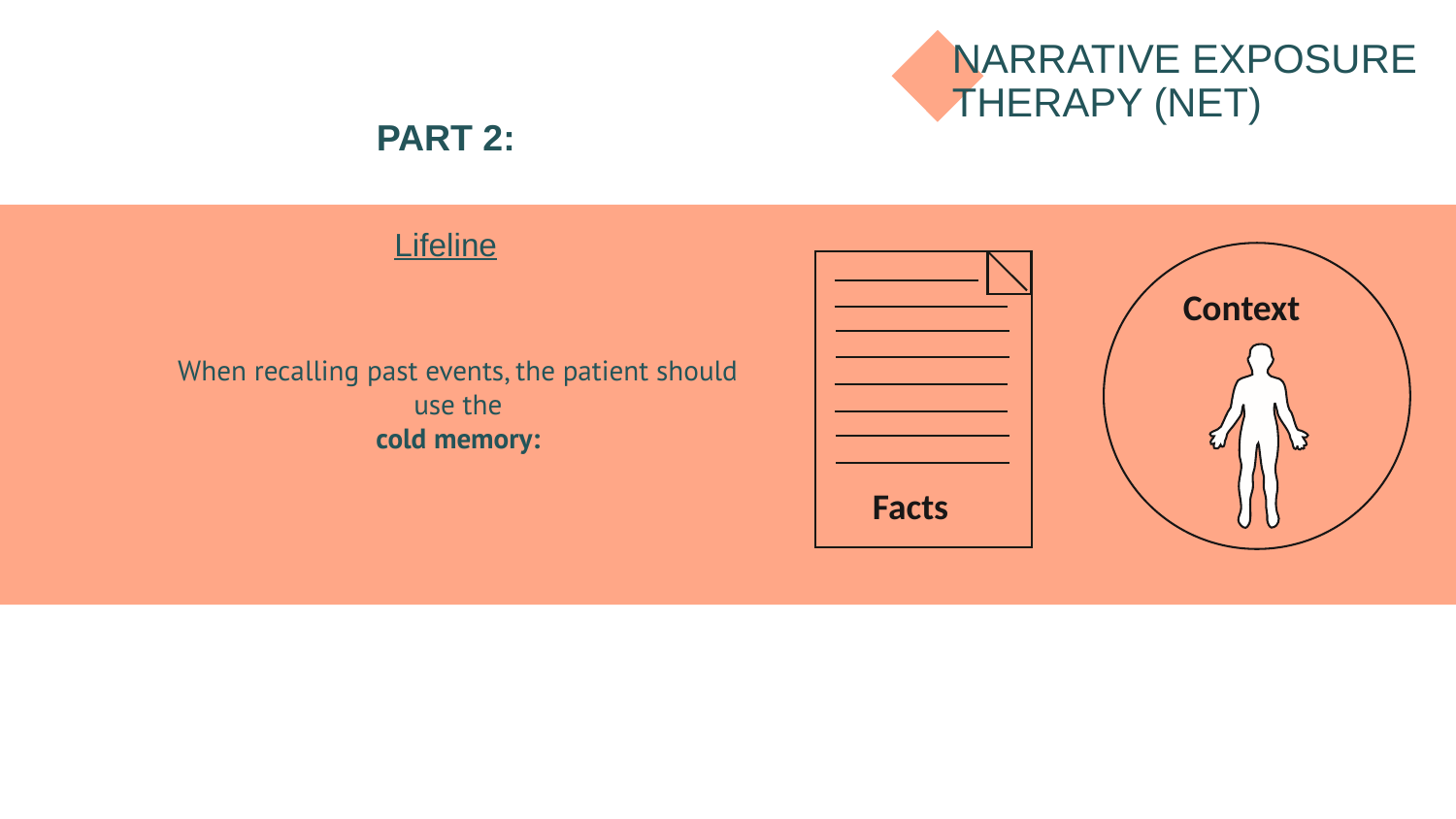

NARRATIVE EXPOSURE THERAPY (NET)
# PART 2: Lifeline

Context

Facts
When recalling past events, the patient should use the
cold memory: